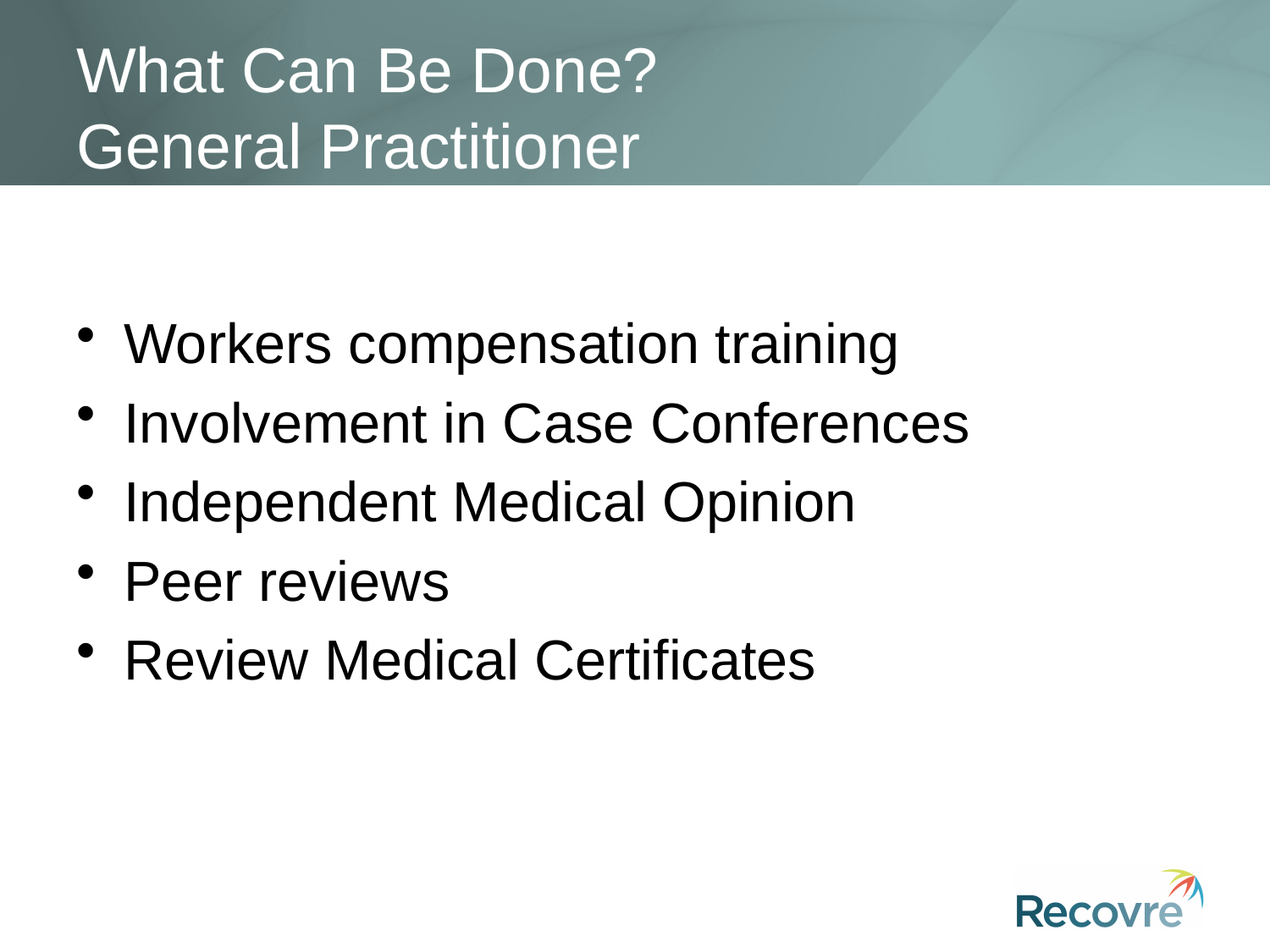

# What Can Be Done? General Practitioner

Workers compensation training
Involvement in Case Conferences
Independent Medical Opinion
Peer reviews
Review Medical Certificates